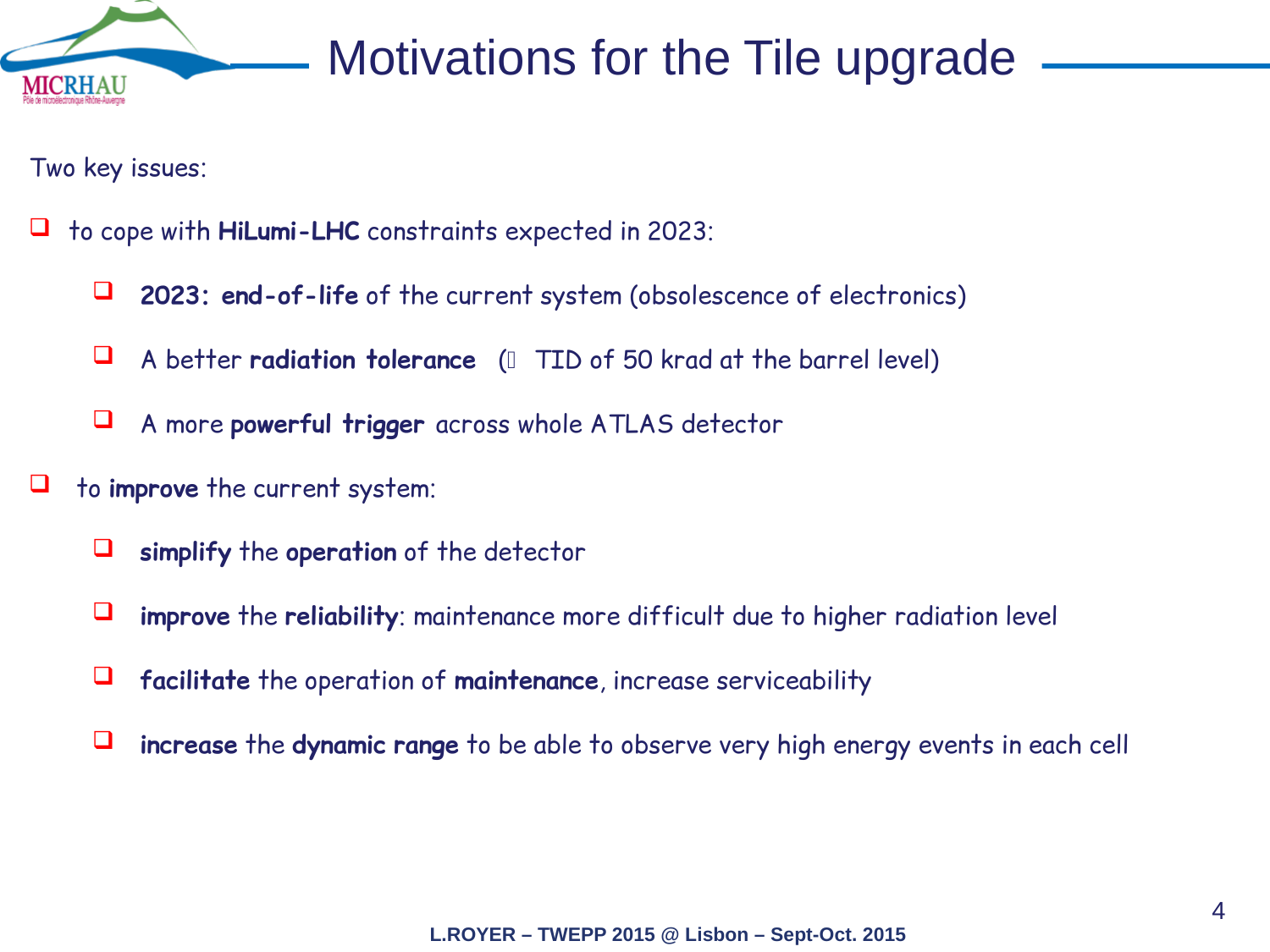

Motivations for the Tile upgrade
Two key issues:
to cope with HiLumi-LHC constraints expected in 2023:
2023: end-of-life of the current system (obsolescence of electronics)
A better radiation tolerance  (≈ TID of 50 krad at the barrel level)
A more powerful trigger across whole ATLAS detector
to improve the current system:
simplify the operation of the detector
improve the reliability: maintenance more difficult due to higher radiation level
facilitate the operation of maintenance, increase serviceability
increase the dynamic range to be able to observe very high energy events in each cell
4